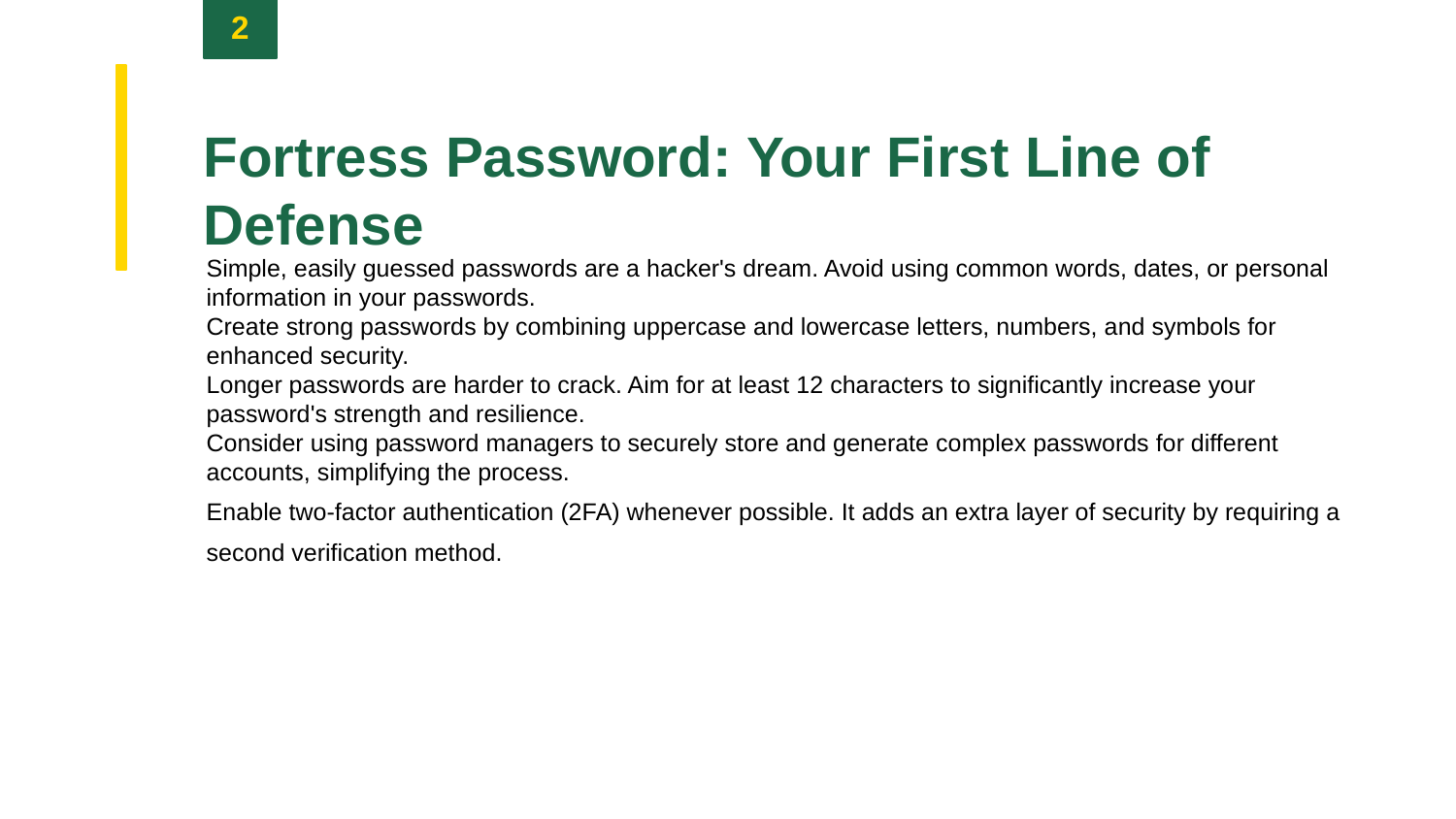

2

Fortress Password: Your First Line of Defense
Simple, easily guessed passwords are a hacker's dream. Avoid using common words, dates, or personal information in your passwords.
Create strong passwords by combining uppercase and lowercase letters, numbers, and symbols for enhanced security.
Longer passwords are harder to crack. Aim for at least 12 characters to significantly increase your password's strength and resilience.
Consider using password managers to securely store and generate complex passwords for different accounts, simplifying the process.
Enable two-factor authentication (2FA) whenever possible. It adds an extra layer of security by requiring a second verification method.